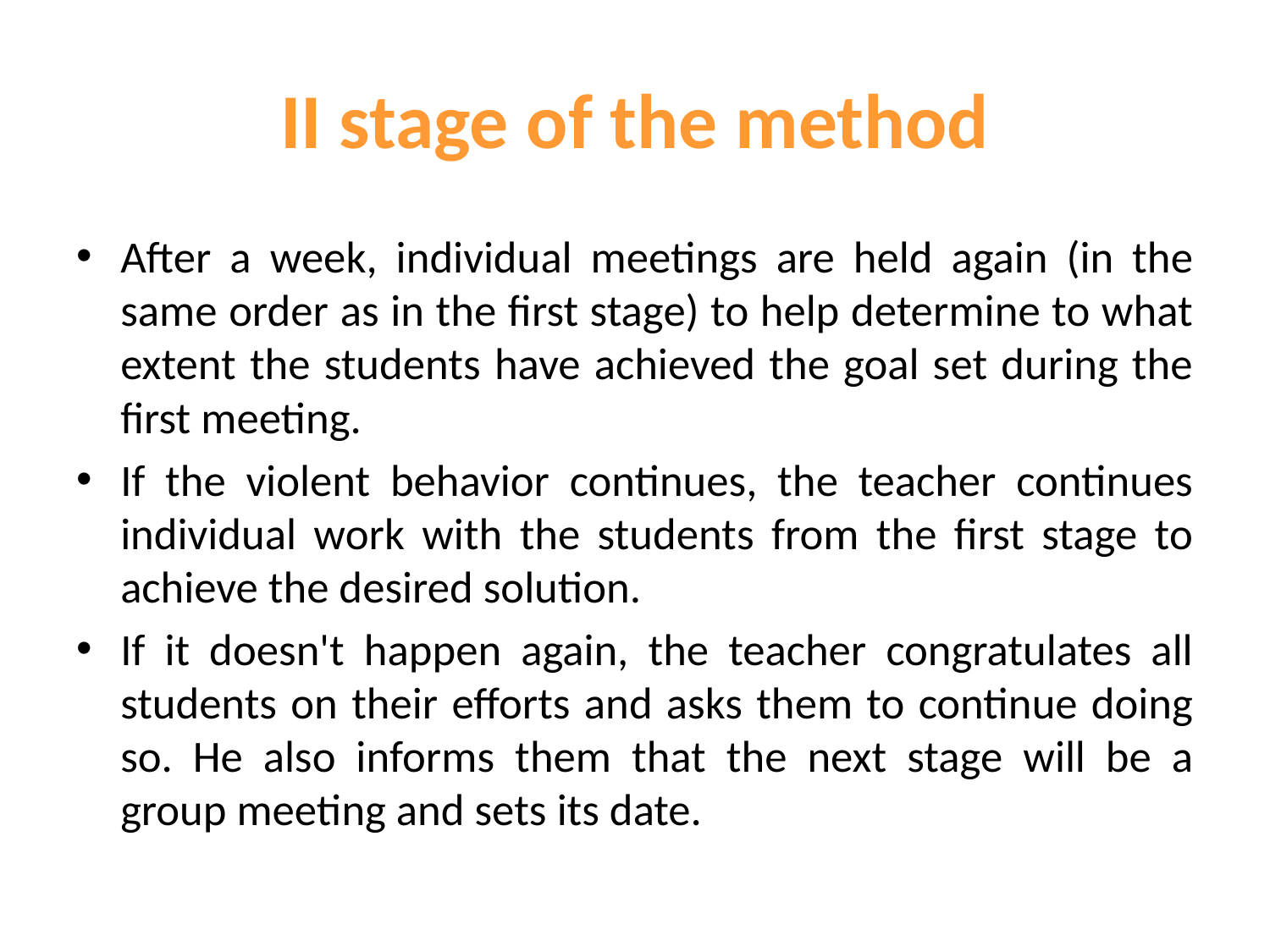

# II stage of the method
After a week, individual meetings are held again (in the same order as in the first stage) to help determine to what extent the students have achieved the goal set during the first meeting.
If the violent behavior continues, the teacher continues individual work with the students from the first stage to achieve the desired solution.
If it doesn't happen again, the teacher congratulates all students on their efforts and asks them to continue doing so. He also informs them that the next stage will be a group meeting and sets its date.